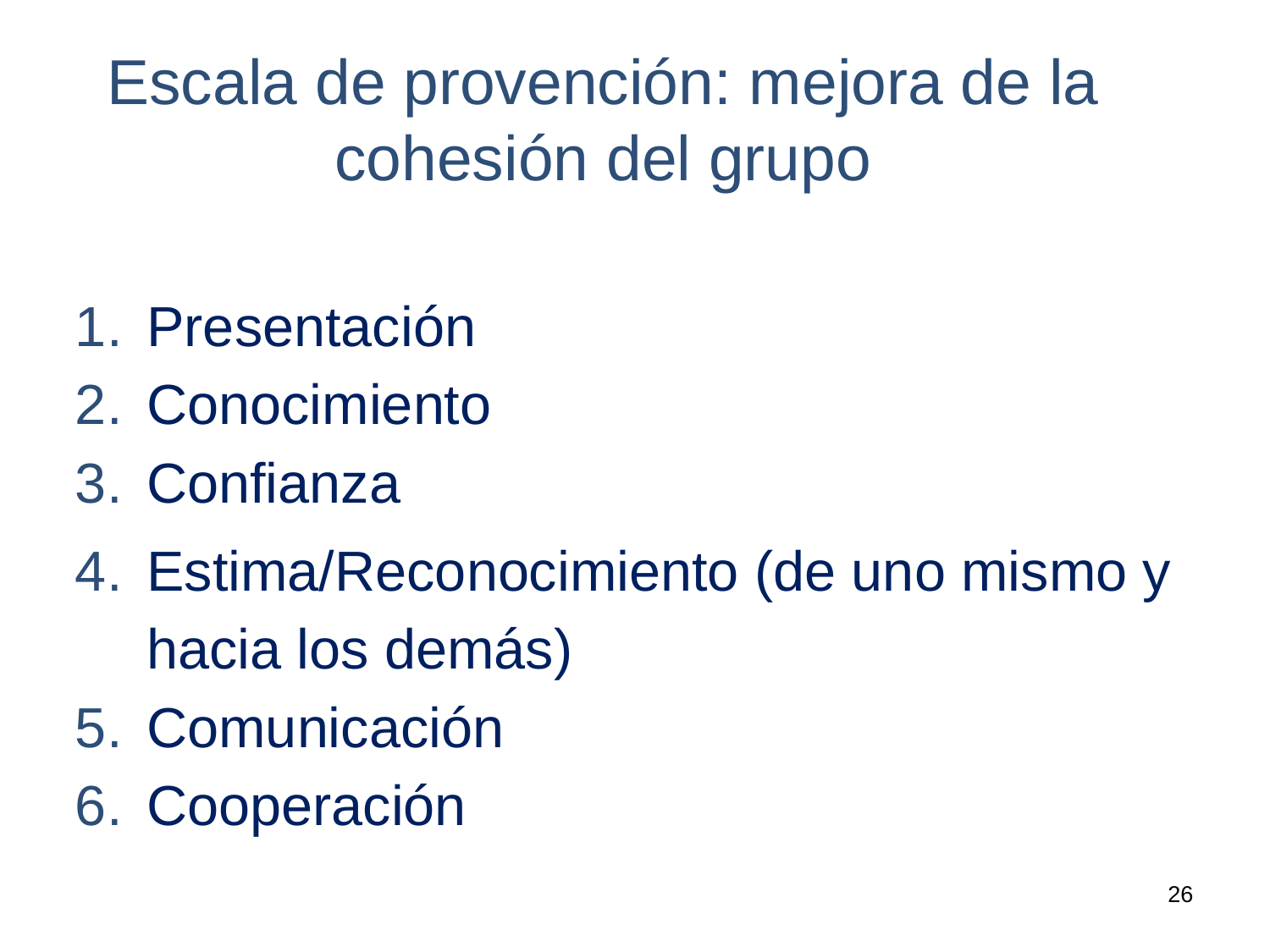

Escala de provención: mejora de la cohesión del grupo
Presentación
Conocimiento
Confianza
Estima/Reconocimiento (de uno mismo y hacia los demás)
Comunicación
Cooperación
26